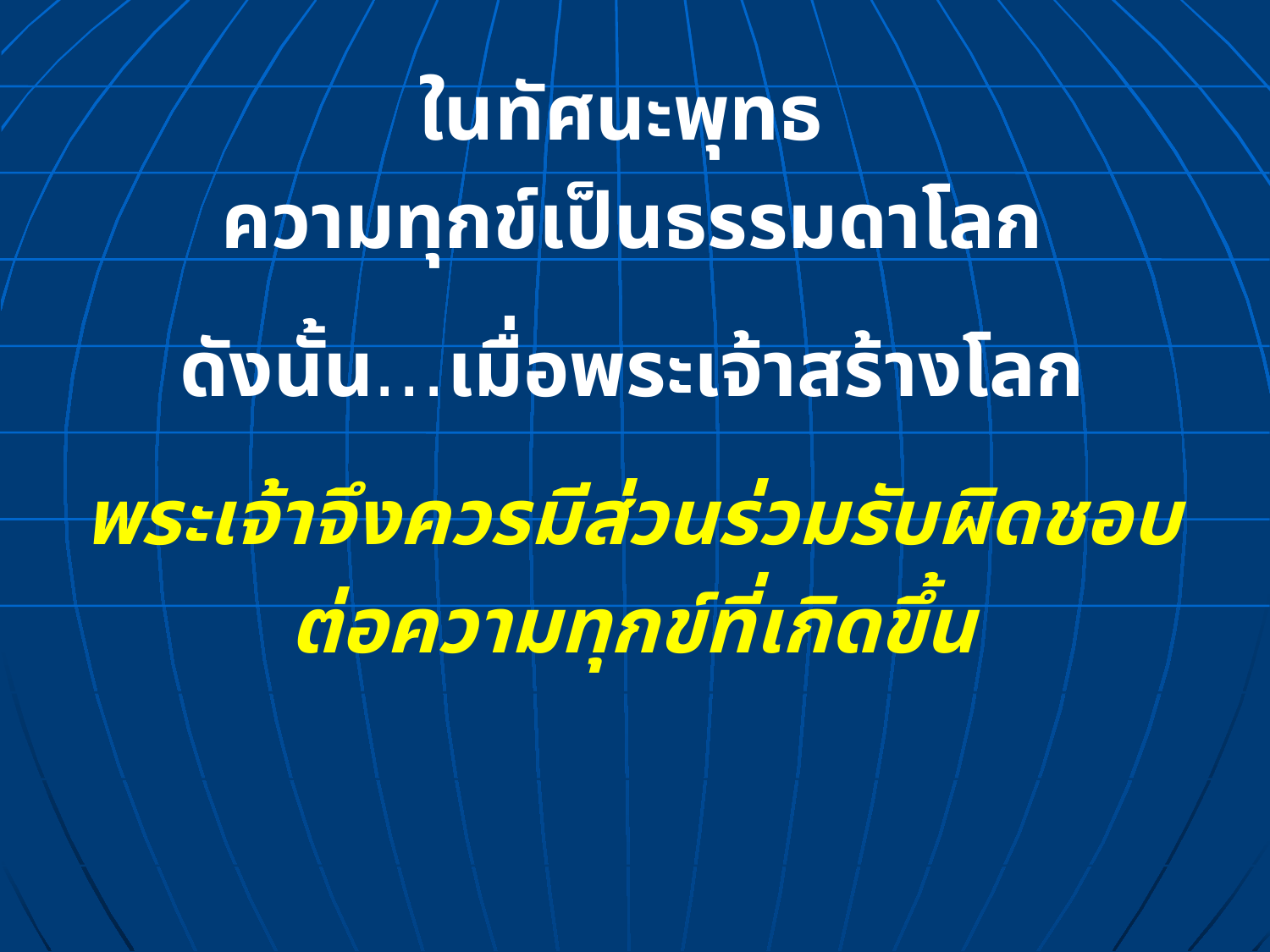

ในทัศนะพุทธ
ความทุกข์เป็นธรรมดาโลก

ดังนั้น...เมื่อพระเจ้าสร้างโลก

พระเจ้าจึงควรมีส่วนร่วมรับผิดชอบ
ต่อความทุกข์ที่เกิดขึ้น